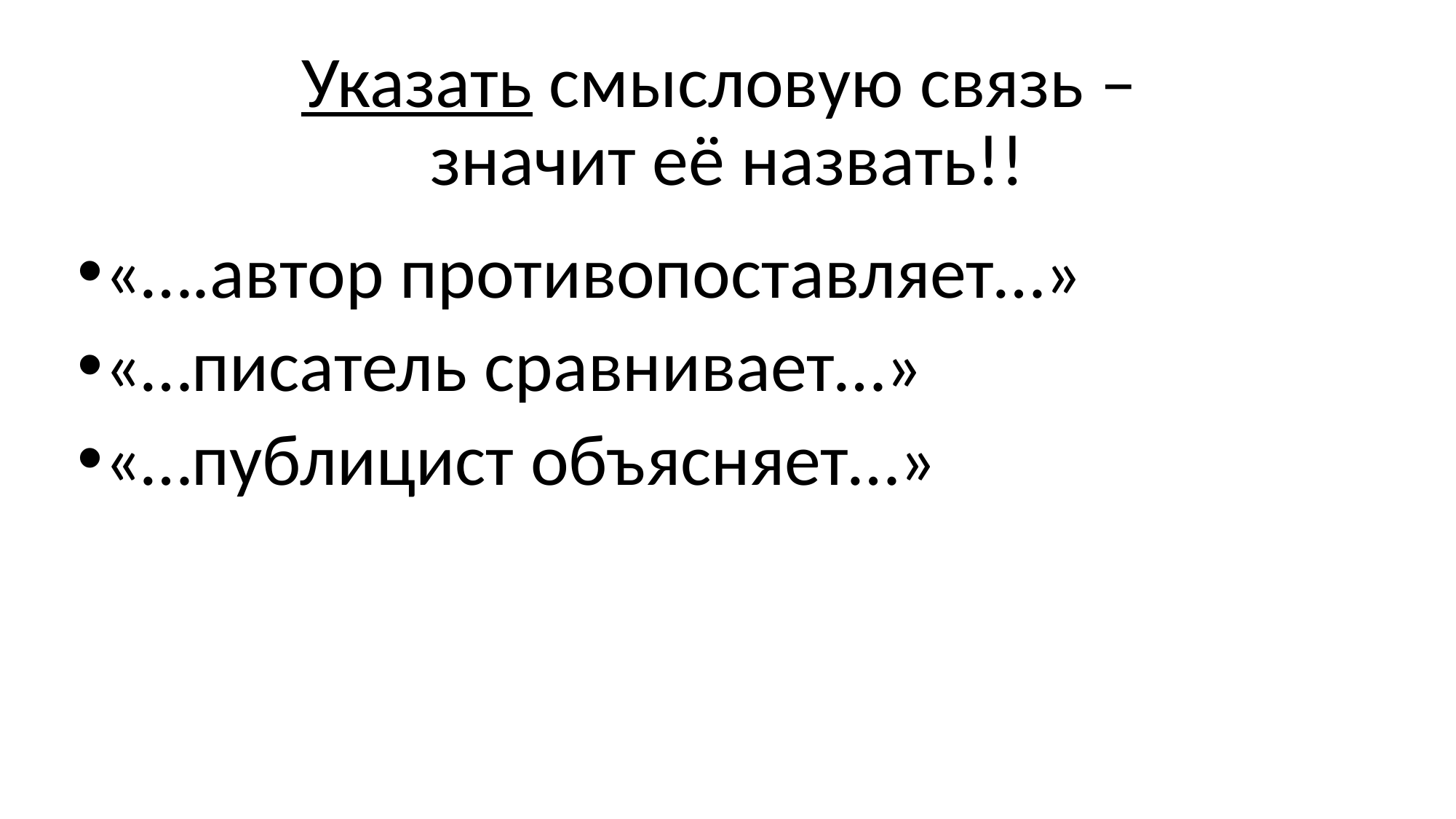

# Указать смысловую связь – значит её назвать!!
«….автор противопоставляет…»
«…писатель сравнивает…»
«…публицист объясняет…»